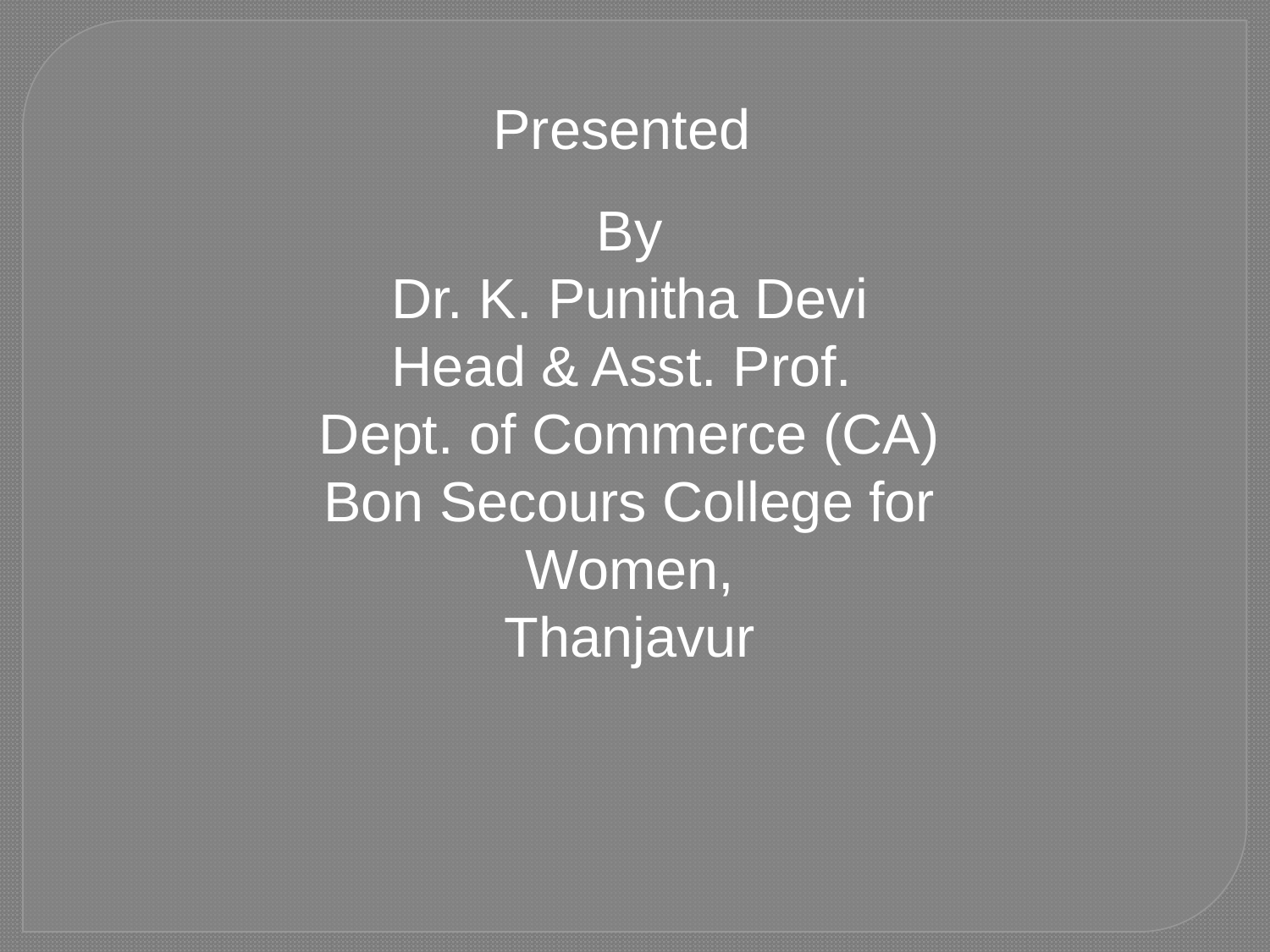

Presented
By
Dr. K. Punitha Devi
Head & Asst. Prof.
Dept. of Commerce (CA)
Bon Secours College for Women,
Thanjavur